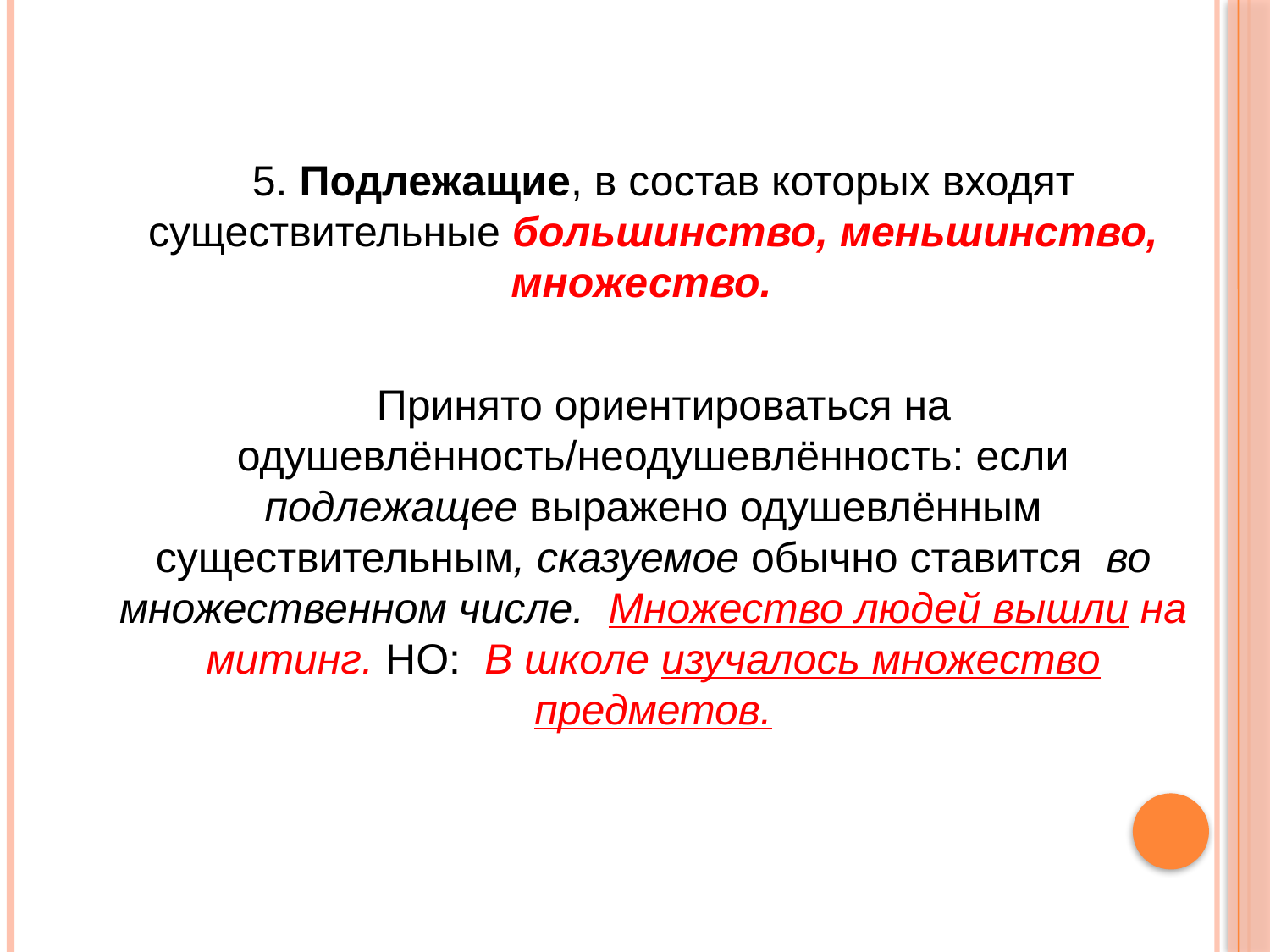

5. Подлежащие, в состав которых входят существительные большинство, меньшинство, множество.

     Принято ориентироваться на одушевлённость/неодушевлённость: если подлежащее выражено одушевлённым существительным, сказуемое обычно ставится  во множественном числе.  Множество людей вышли на митинг. НО:  В школе изучалось множество предметов.